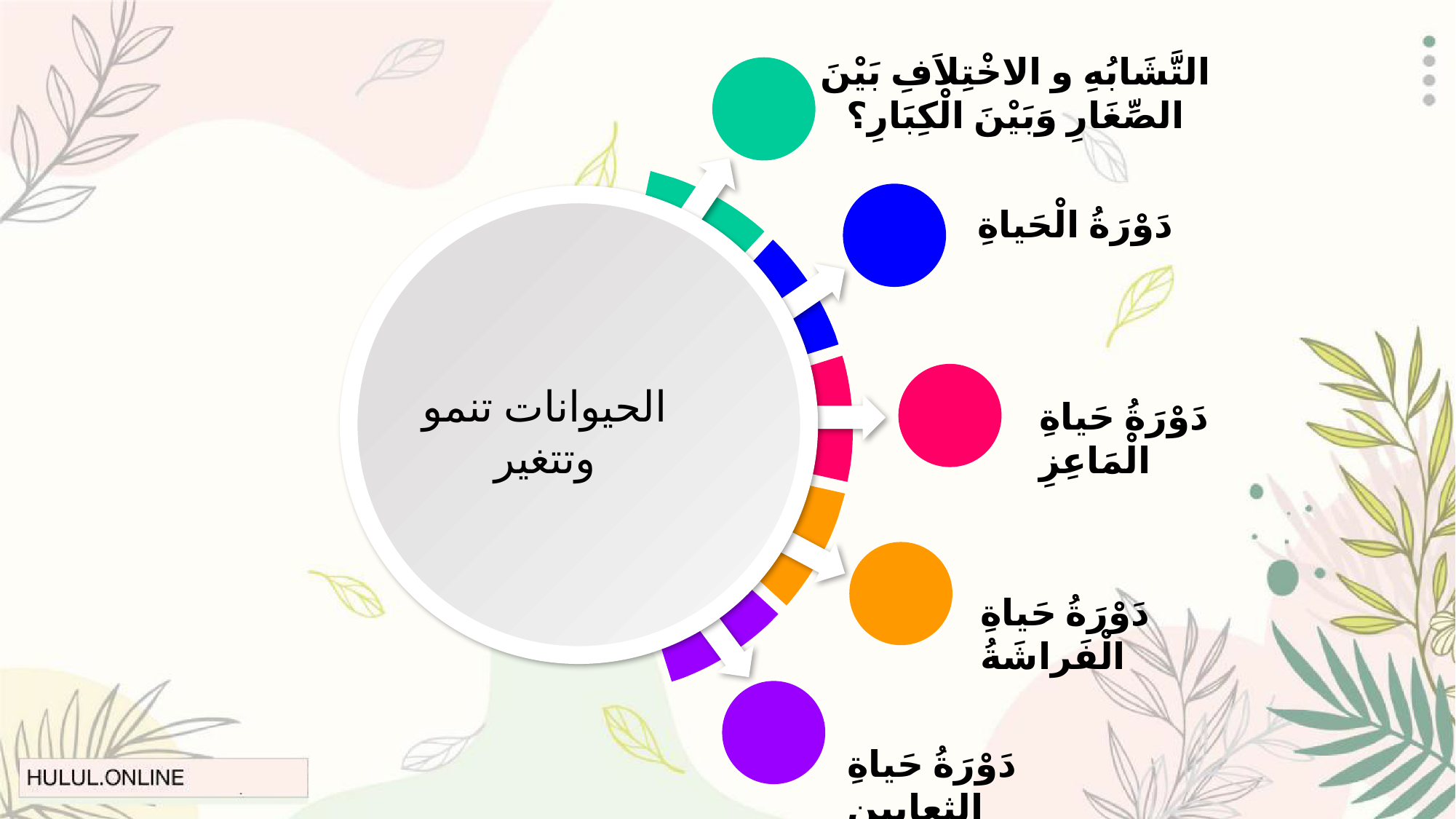

التَّشَابُهِ و الاخْتِلاَفِ بَيْنَ الصِّغَارِ وَبَيْنَ الْكِبَارِ؟

دَوْرَةُ الْحَياةِ

الحيوانات تنمو وتتغير
دَوْرَةُ حَياةِ الْمَاعِزِ

دَوْرَةُ حَياةِ الْفَراشَةُ

دَوْرَةُ حَياةِ الثعابين